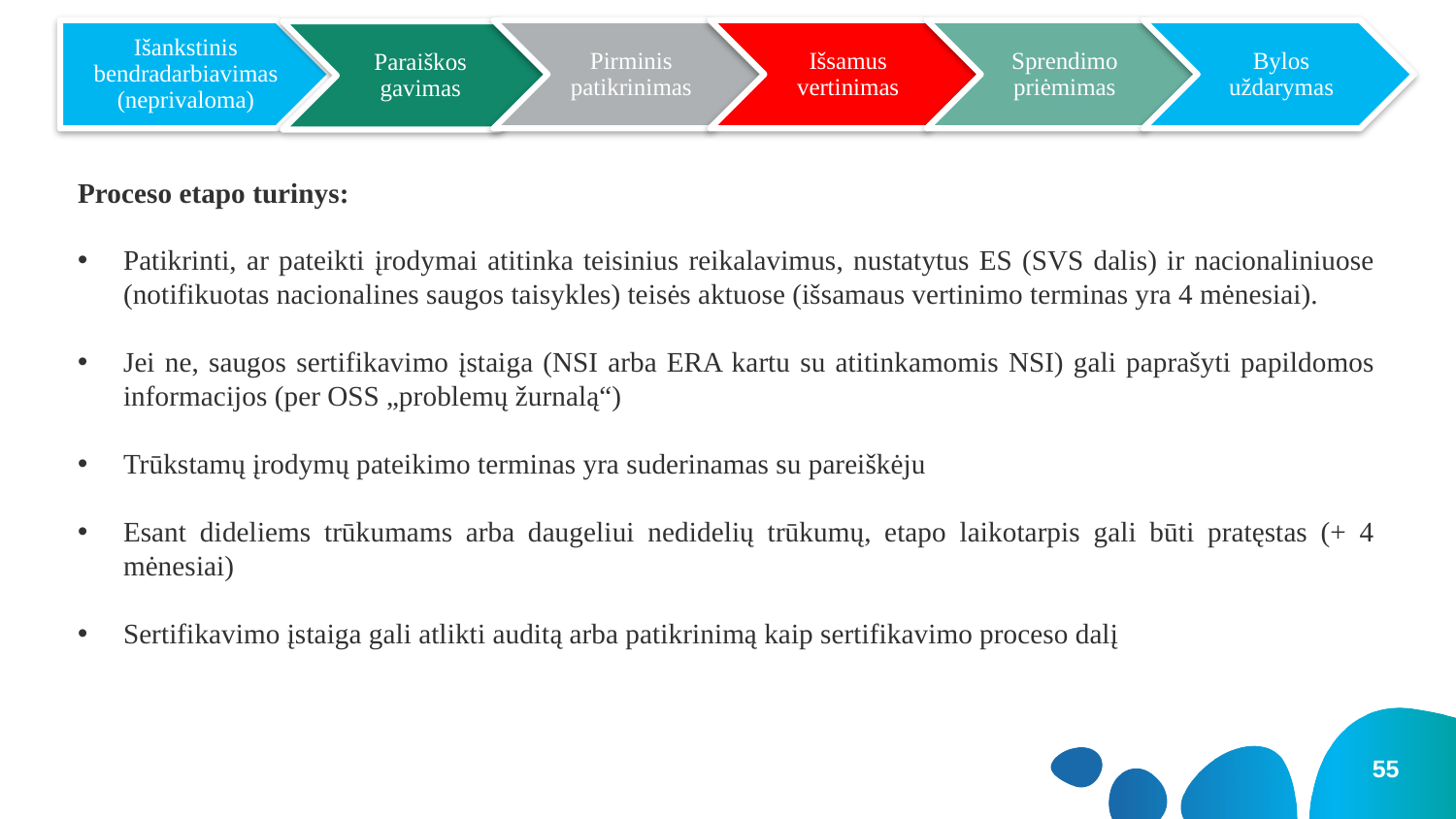

Išankstinis bendradarbiavimas (neprivaloma)
Paraiškos gavimas
Pirminis patikrinimas
Išsamus vertinimas
Sprendimo priėmimas
Bylos uždarymas
Proceso etapo turinys:

Patikrinti, ar pateikti įrodymai atitinka teisinius reikalavimus, nustatytus ES (SVS dalis) ir nacionaliniuose (notifikuotas nacionalines saugos taisykles) teisės aktuose (išsamaus vertinimo terminas yra 4 mėnesiai).

Jei ne, saugos sertifikavimo įstaiga (NSI arba ERA kartu su atitinkamomis NSI) gali paprašyti papildomos informacijos (per OSS „problemų žurnalą“)

Trūkstamų įrodymų pateikimo terminas yra suderinamas su pareiškėju

Esant dideliems trūkumams arba daugeliui nedidelių trūkumų, etapo laikotarpis gali būti pratęstas (+ 4 mėnesiai)

Sertifikavimo įstaiga gali atlikti auditą arba patikrinimą kaip sertifikavimo proceso dalį
55